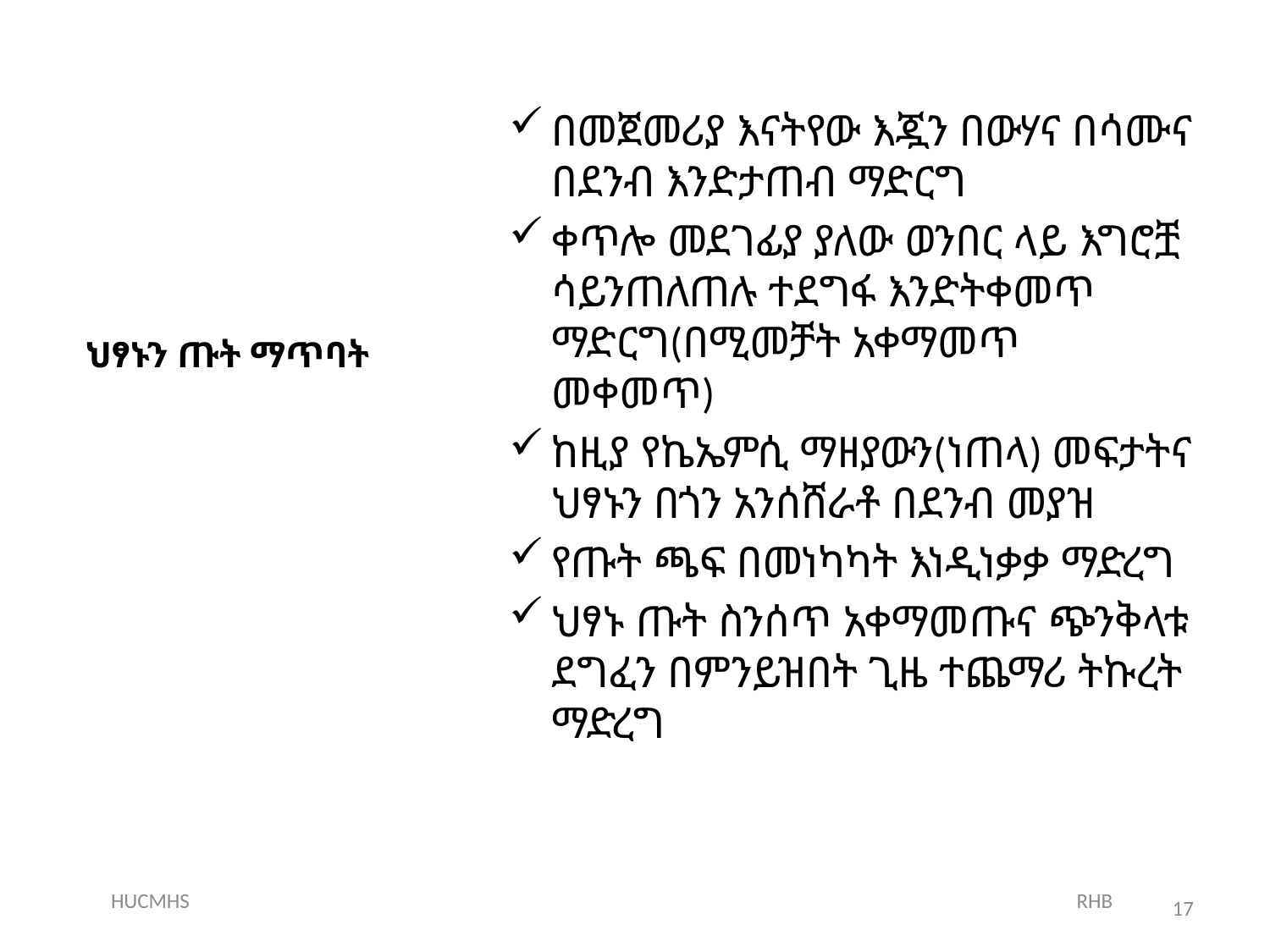

# ህፃኑን ጡት ማጥባት

በመጀመሪያ እናትየው እጇን በውሃና በሳሙና በደንብ እንድታጠብ ማድርግ
ቀጥሎ መደገፊያ ያለው ወንበር ላይ እግሮቿ ሳይንጠለጠሉ ተደግፋ እንድትቀመጥ ማድርግ(በሚመቻት አቀማመጥ መቀመጥ)
ከዚያ የኬኤምሲ ማዘያውን(ነጠላ) መፍታትና ህፃኑን በጎን አንሰሸራቶ በደንብ መያዝ
የጡት ጫፍ በመነካካት እነዲነቃቃ ማድረግ
ህፃኑ ጡት ስንሰጥ አቀማመጡና ጭንቅላቱ ደግፈን በምንይዝበት ጊዜ ተጨማሪ ትኩረት ማድረግ

HUCMHS                                                                                                                                                                                       RHB
17